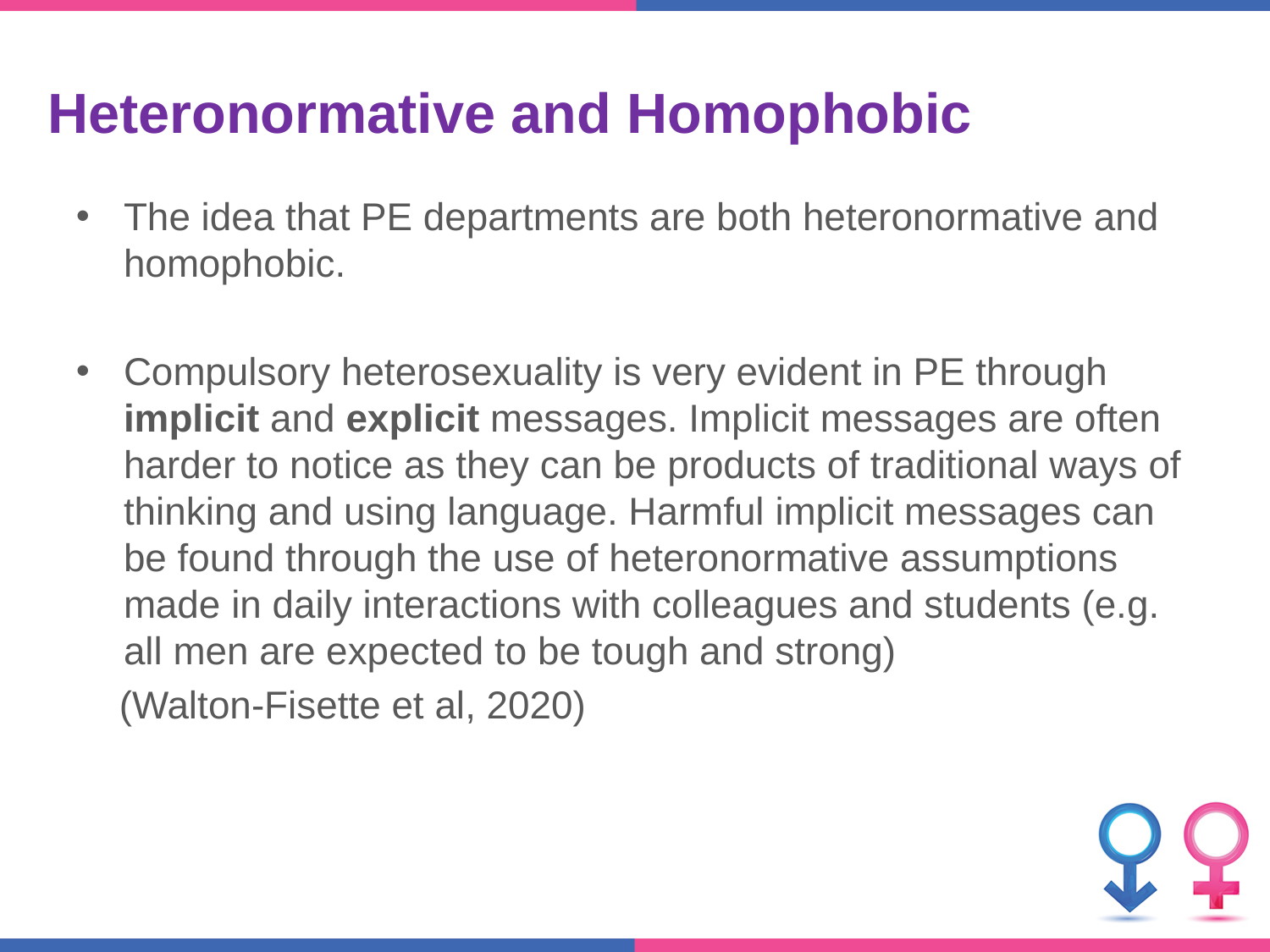

# Heteronormative and Homophobic
The idea that PE departments are both heteronormative and homophobic.

Compulsory heterosexuality is very evident in PE through implicit and explicit messages. Implicit messages are often harder to notice as they can be products of traditional ways of thinking and using language. Harmful implicit messages can be found through the use of heteronormative assumptions made in daily interactions with colleagues and students (e.g. all men are expected to be tough and strong)
    (Walton-Fisette et al, 2020)